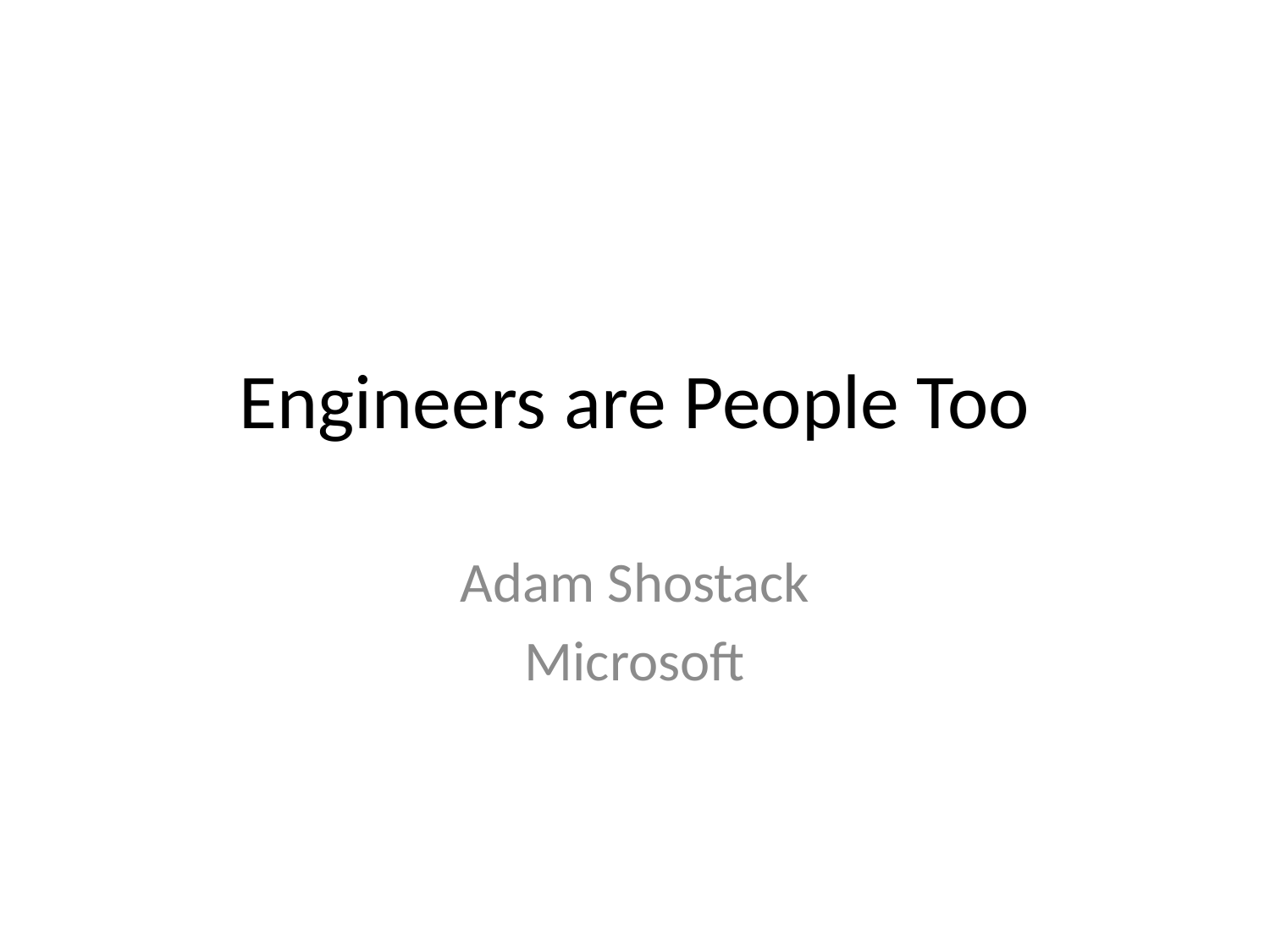

# Engineers are People Too
Adam Shostack
Microsoft